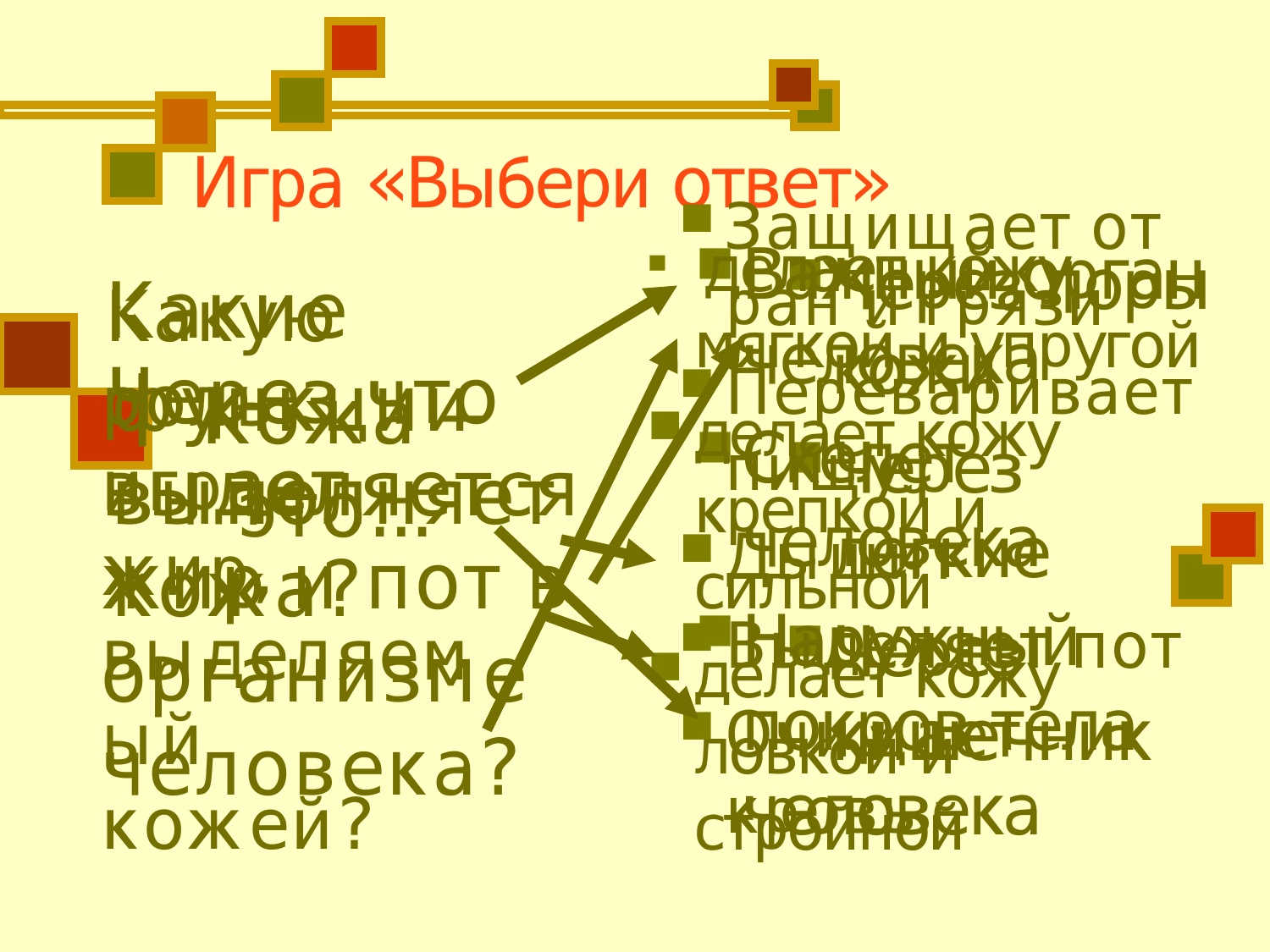

# Игра «Выбери ответ»
Защищает от ран и грязи
Переваривает пищу
Дышит
Выделяет пот
Очищает кровь

 делает кожу мягкой и упругой
делает кожу крепкой и сильной
делает кожу ловкой и стройной
Важный орган человека
Скелет человека
Наружный покров тела человека
Через поры кожи
Через легкие
Через кишечник
    Какие функции выполняет кожа?

     Какую роль играет жир, выделяемый кожей?

     Через что выделяется жир и пот в организме человека?

 Кожа – это…